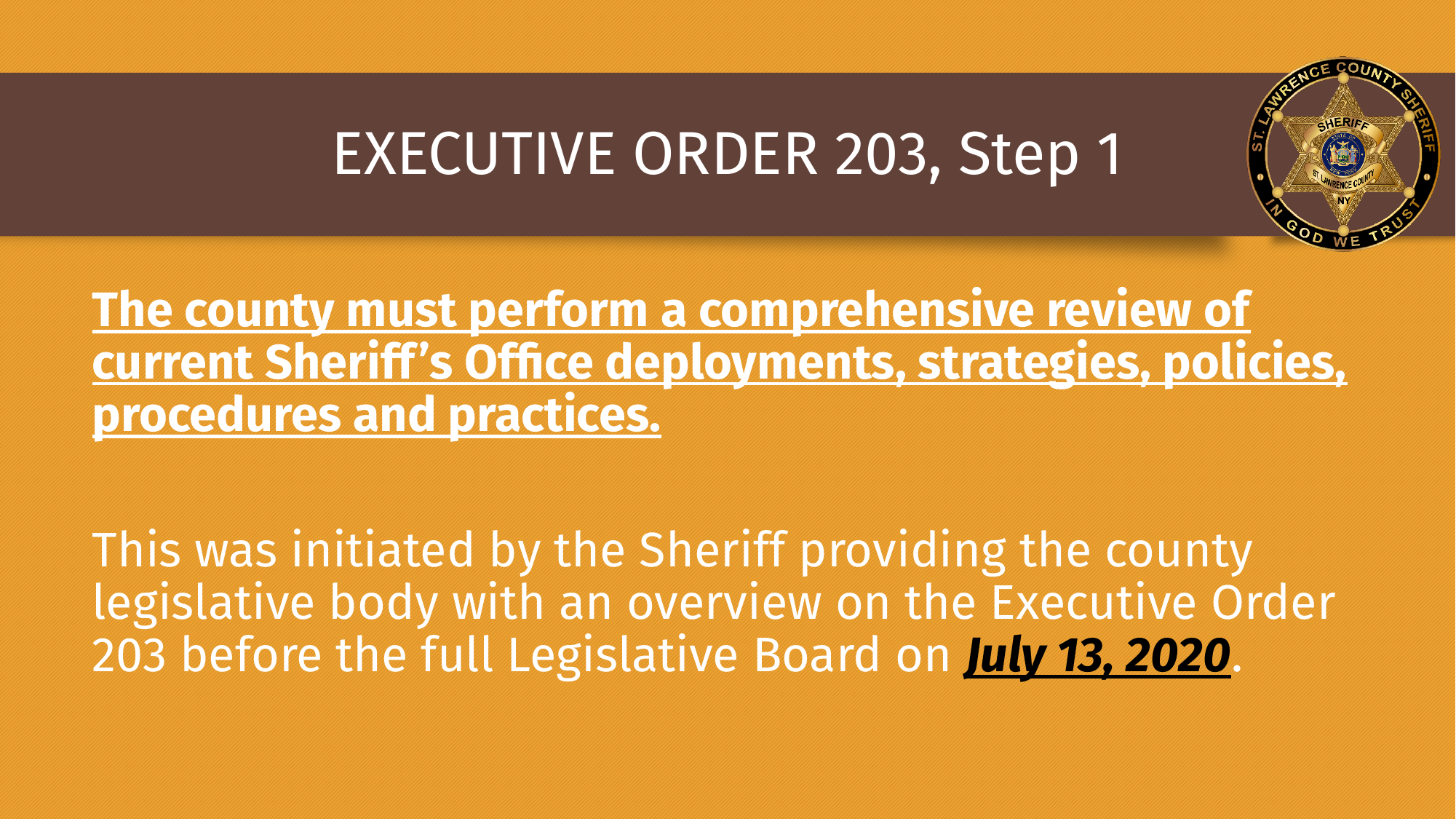

EXECUTIVE ORDER 203, Step 1
The county must perform a comprehensive review of current Sheriff’s Office deployments, strategies, policies, procedures and practices.

This was initiated by the Sheriff providing the county legislative body with an overview on the Executive Order 203 before the full Legislative Board on July 13, 2020.